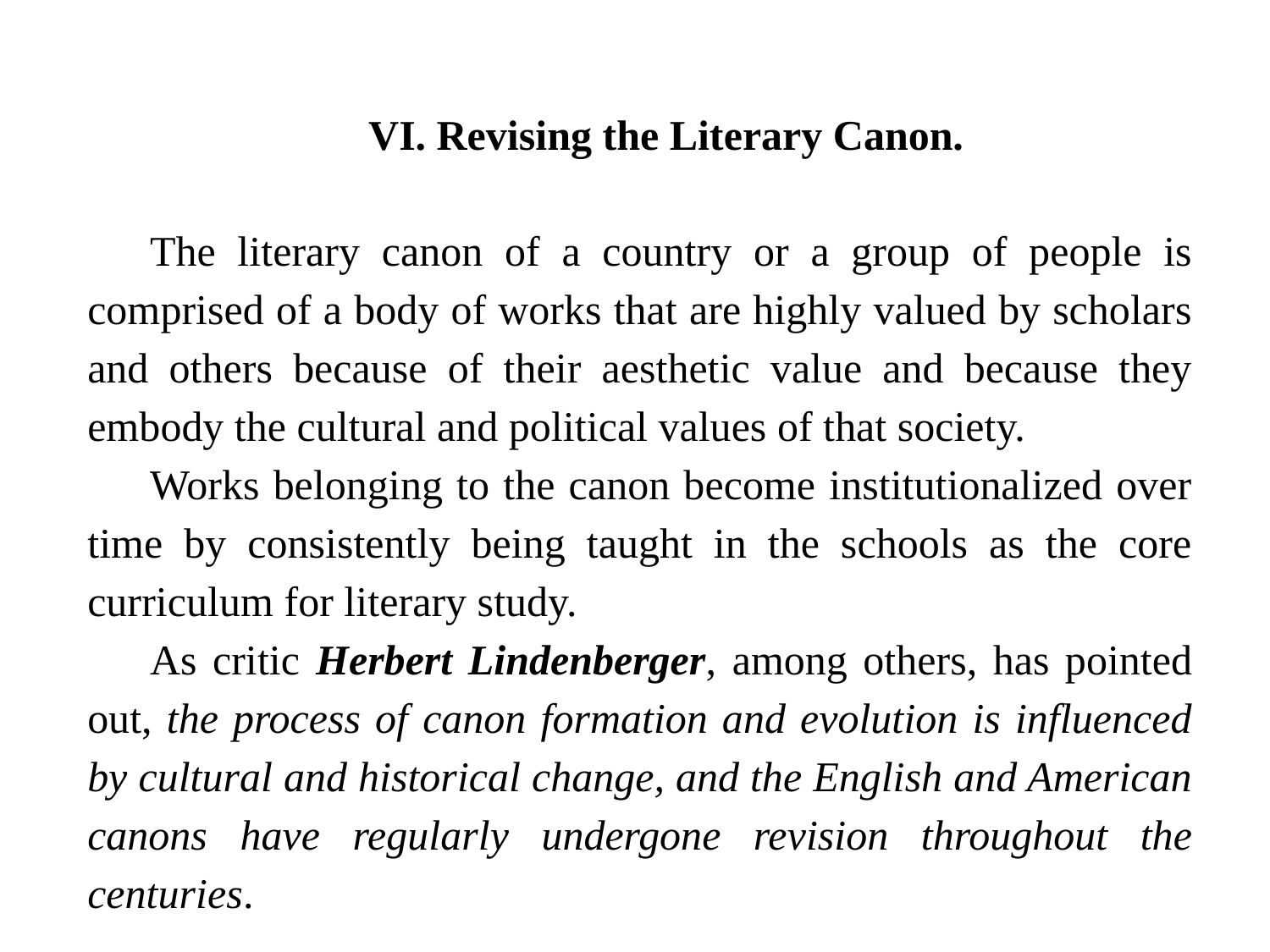

VI. Revising the Literary Canon.

The literary canon of a country or a group of people is comprised of a body of works that are highly valued by scholars and others because of their aesthetic value and because they embody the cultural and political values of that society.
Works belonging to the canon become institutionalized over time by consistently being taught in the schools as the core curriculum for literary study.
As critic Herbert Lindenberger, among others, has pointed out, the process of canon formation and evolution is influenced by cultural and historical change, and the English and American canons have regularly undergone revision throughout the centuries.